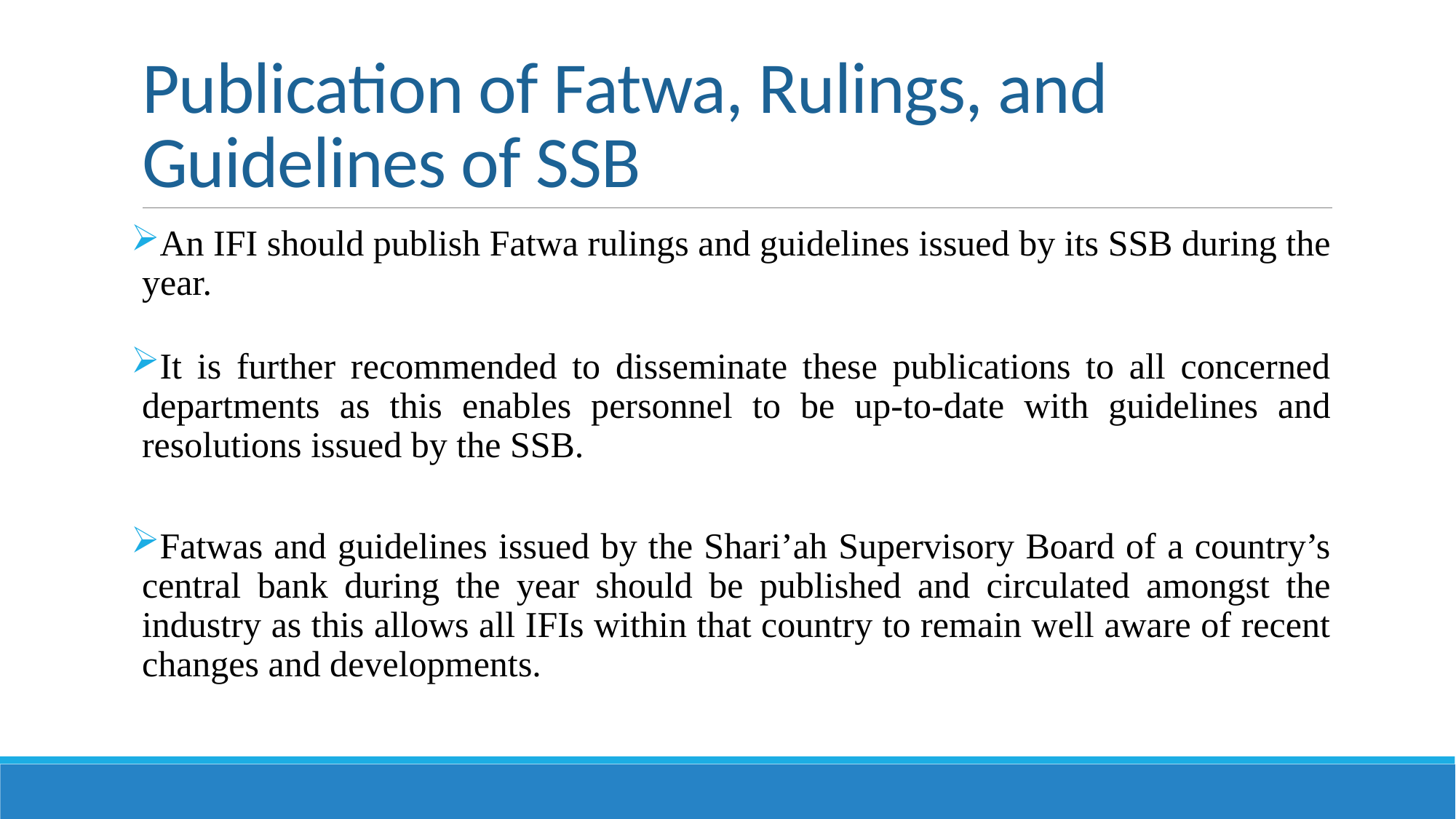

# Publication of Fatwa, Rulings, and Guidelines of SSB
An IFI should publish Fatwa rulings and guidelines issued by its SSB during the year.

It is further recommended to disseminate these publications to all concerned departments as this enables personnel to be up-to-date with guidelines and resolutions issued by the SSB.

Fatwas and guidelines issued by the Shari’ah Supervisory Board of a country’s central bank during the year should be published and circulated amongst the industry as this allows all IFIs within that country to remain well aware of recent changes and developments.